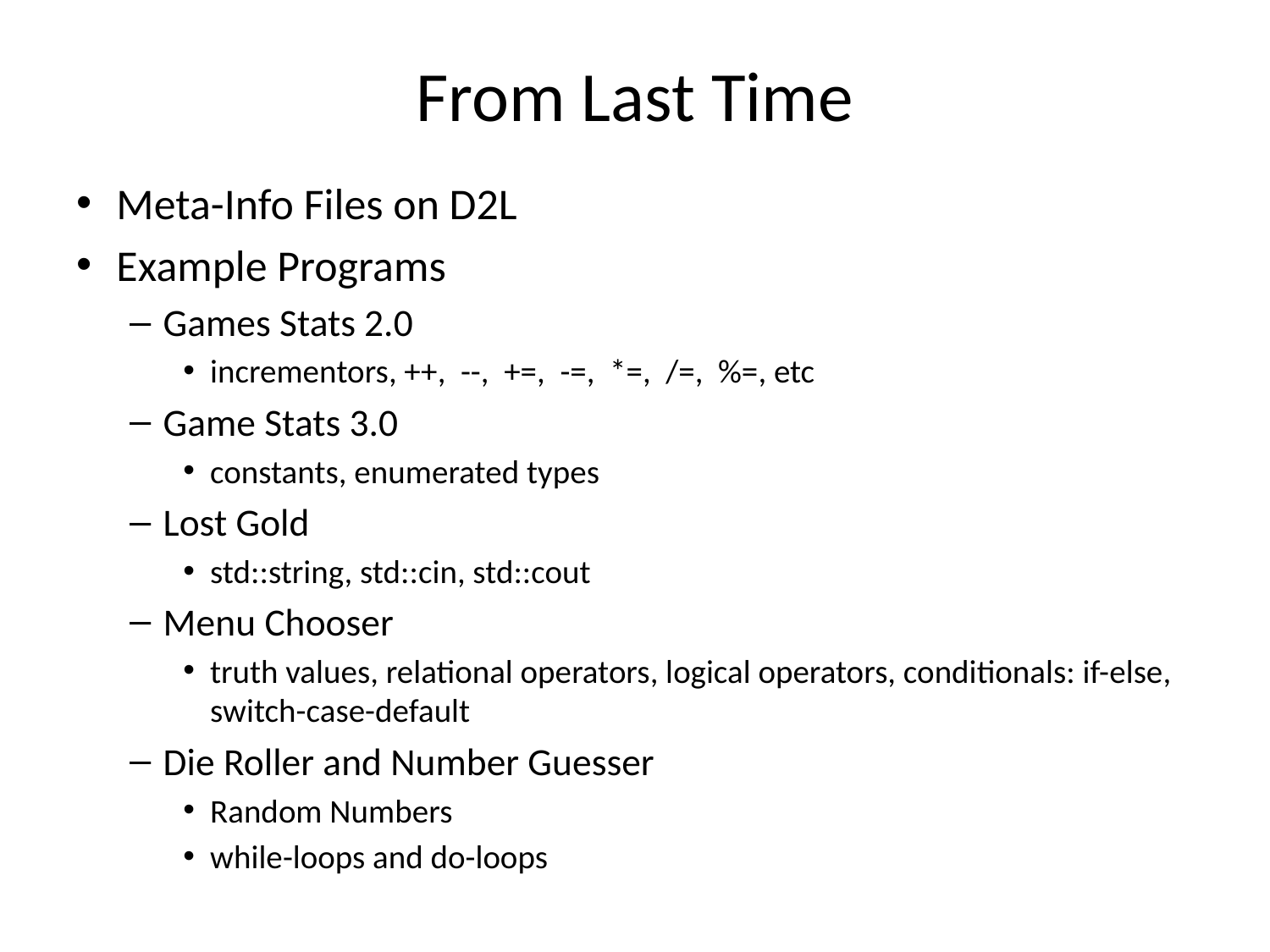

# From Last Time
Meta-Info Files on D2L
Example Programs
Games Stats 2.0
incrementors, ++,  --,  +=,  -=,  *=,  /=,  %=, etc
Game Stats 3.0
constants, enumerated types
Lost Gold
std::string, std::cin, std::cout
Menu Chooser
truth values, relational operators, logical operators, conditionals: if-else, switch-case-default
Die Roller and Number Guesser
Random Numbers
while-loops and do-loops